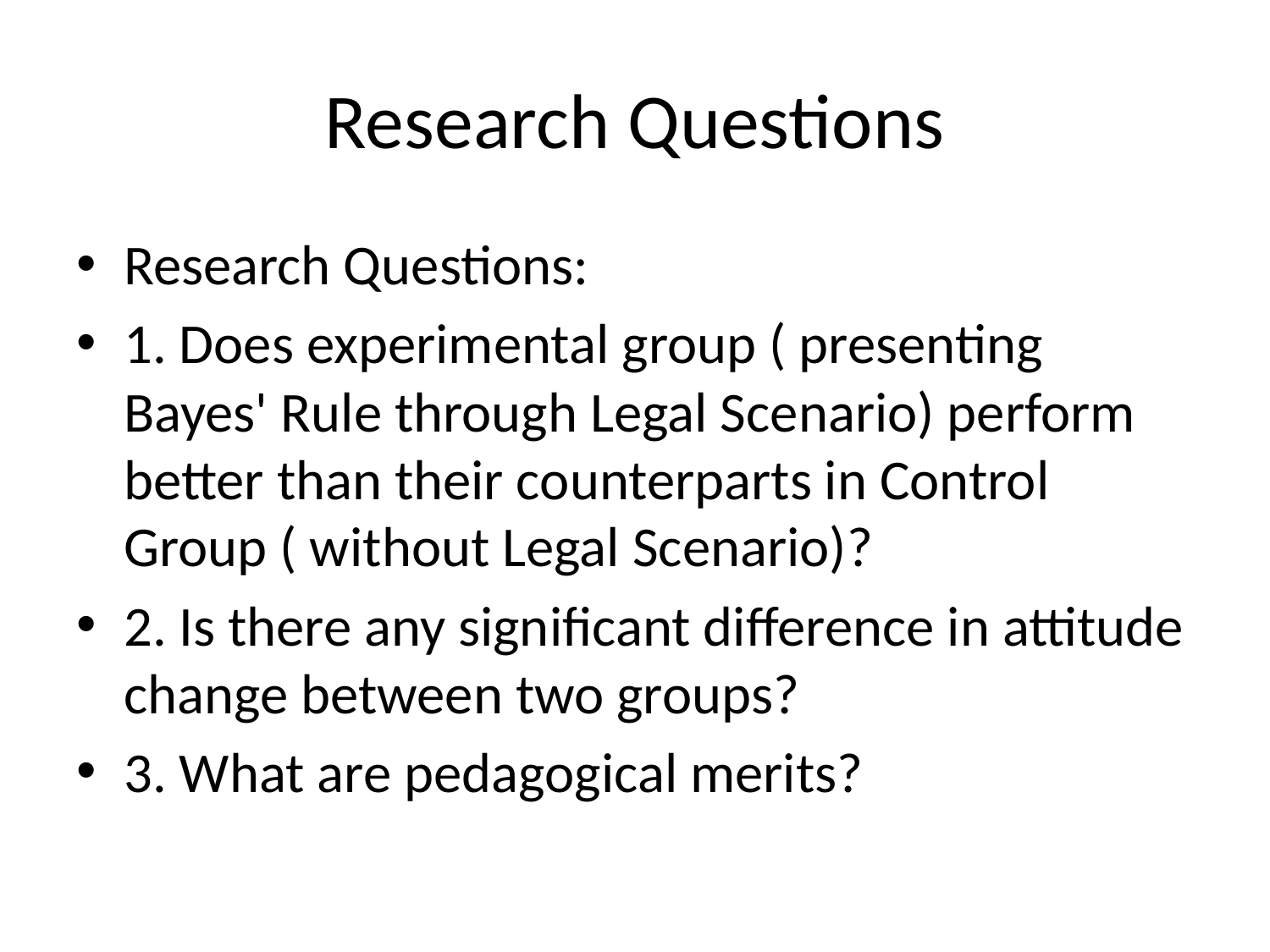

# Research Questions
Research Questions:
1. Does experimental group ( presenting Bayes' Rule through Legal Scenario) perform better than their counterparts in Control Group ( without Legal Scenario)?
2. Is there any significant difference in attitude change between two groups?
3. What are pedagogical merits?